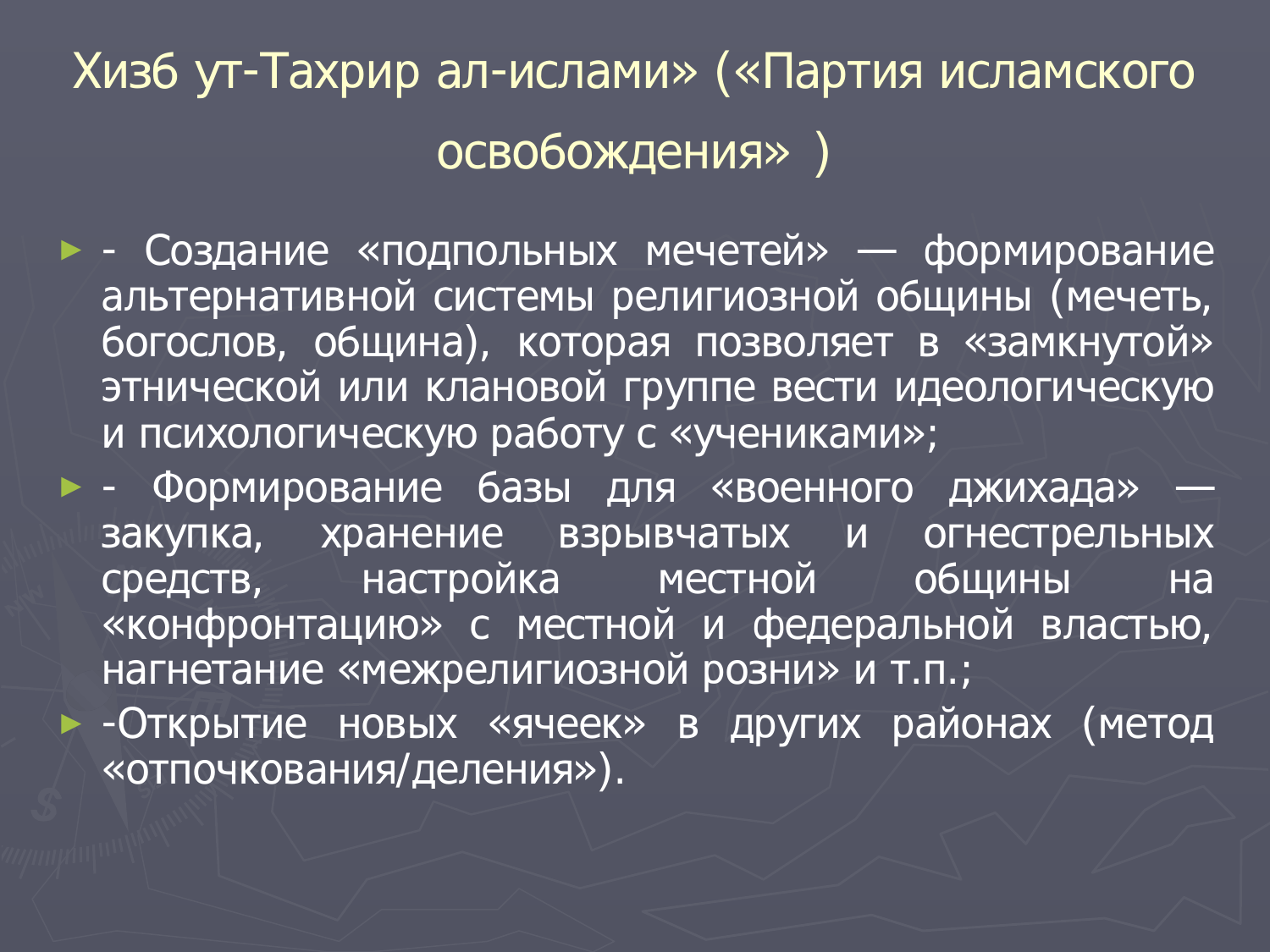

# Хизб ут-Тахрир ал-ислами» («Партия исламского освобождения» )
- Создание «подпольных мечетей» — формирование альтернативной системы религиозной общины (мечеть, богослов, община), которая позволяет в «замкнутой» этнической или клановой группе вести идеологическую и психологическую работу с «учениками»;
- Формирование базы для «военного джихада» — закупка, хранение взрывчатых и огнестрельных средств, настройка местной общины на «конфронтацию» с местной и федеральной властью, нагнетание «межрелигиозной розни» и т.п.;
-Открытие новых «ячеек» в других районах (метод «отпочкования/деления»).